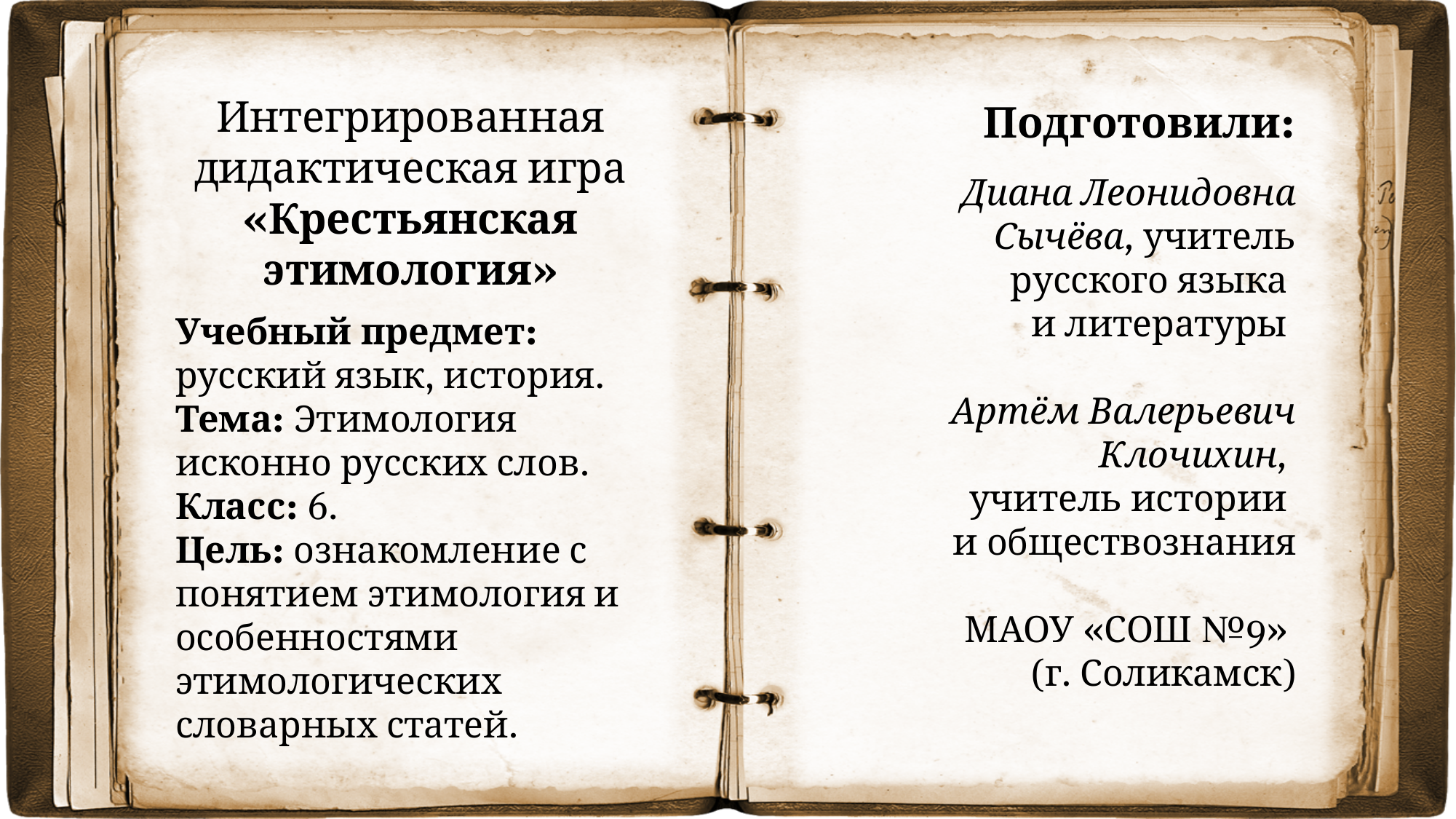

Интегрированная дидактическая игра «Крестьянская этимология»
Учебный предмет: русский язык, история.
Тема: Этимология исконно русских слов.
Класс: 6.
Цель: ознакомление с понятием этимология и особенностями этимологических словарных статей.

Подготовили:
Диана Леонидовна
Сычёва, учитель
русского языка
и литературы
Артём Валерьевич Клочихин,
учитель истории
и обществознания

МАОУ «СОШ №9»
(г. Соликамск)